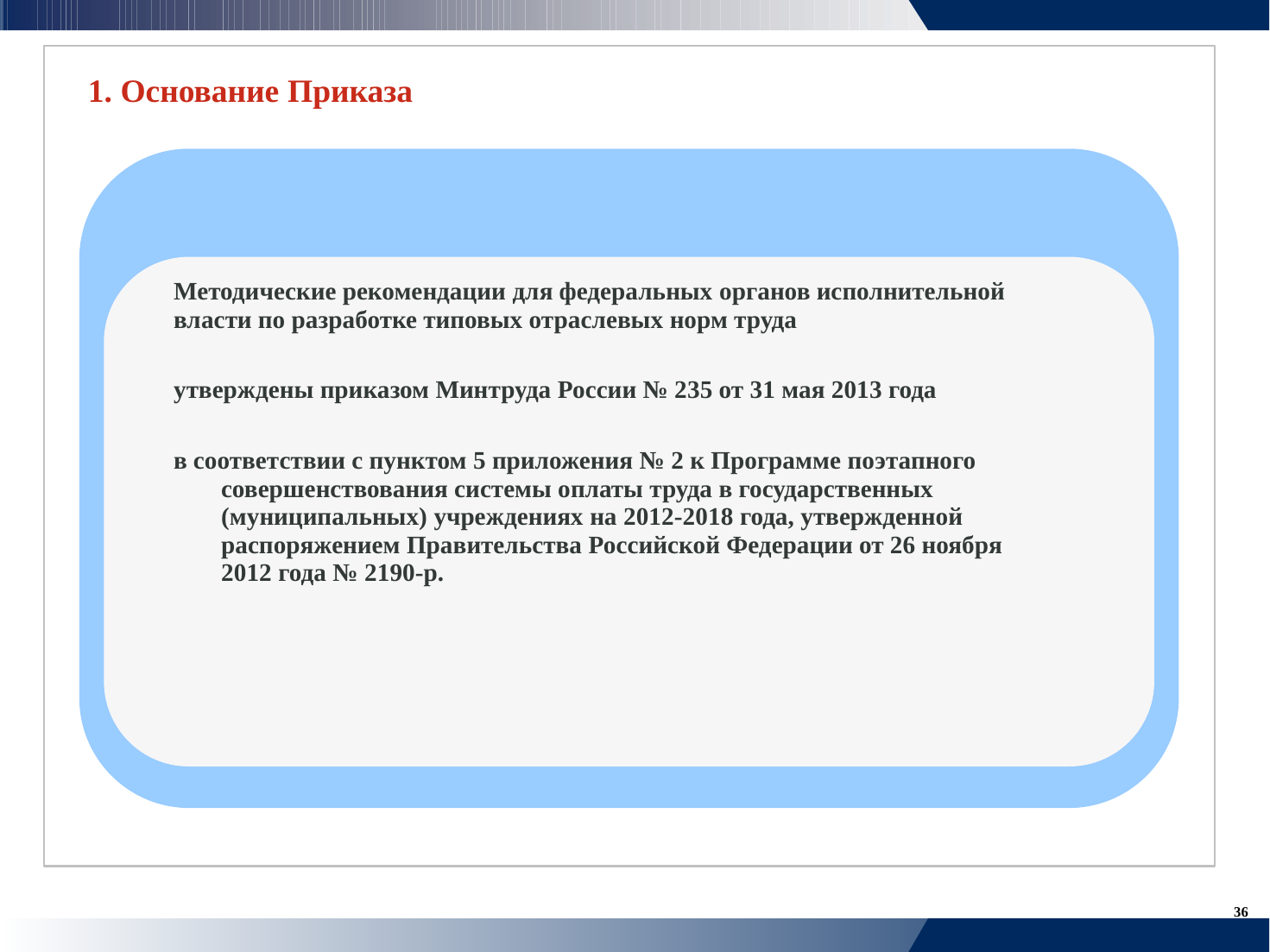

1. Основание Приказа

Методические рекомендации для федеральных органов исполнительной
власти по разработке типовых отраслевых норм труда

утверждены приказом Минтруда России № 235 от 31 мая 2013 года

в соответствии с пунктом 5 приложения № 2 к Программе поэтапного
	совершенствования системы оплаты труда в государственных
	(муниципальных) учреждениях на 2012-2018 года, утвержденной
	распоряжением Правительства Российской Федерации от 26 ноября
	2012 года № 2190-р.
36